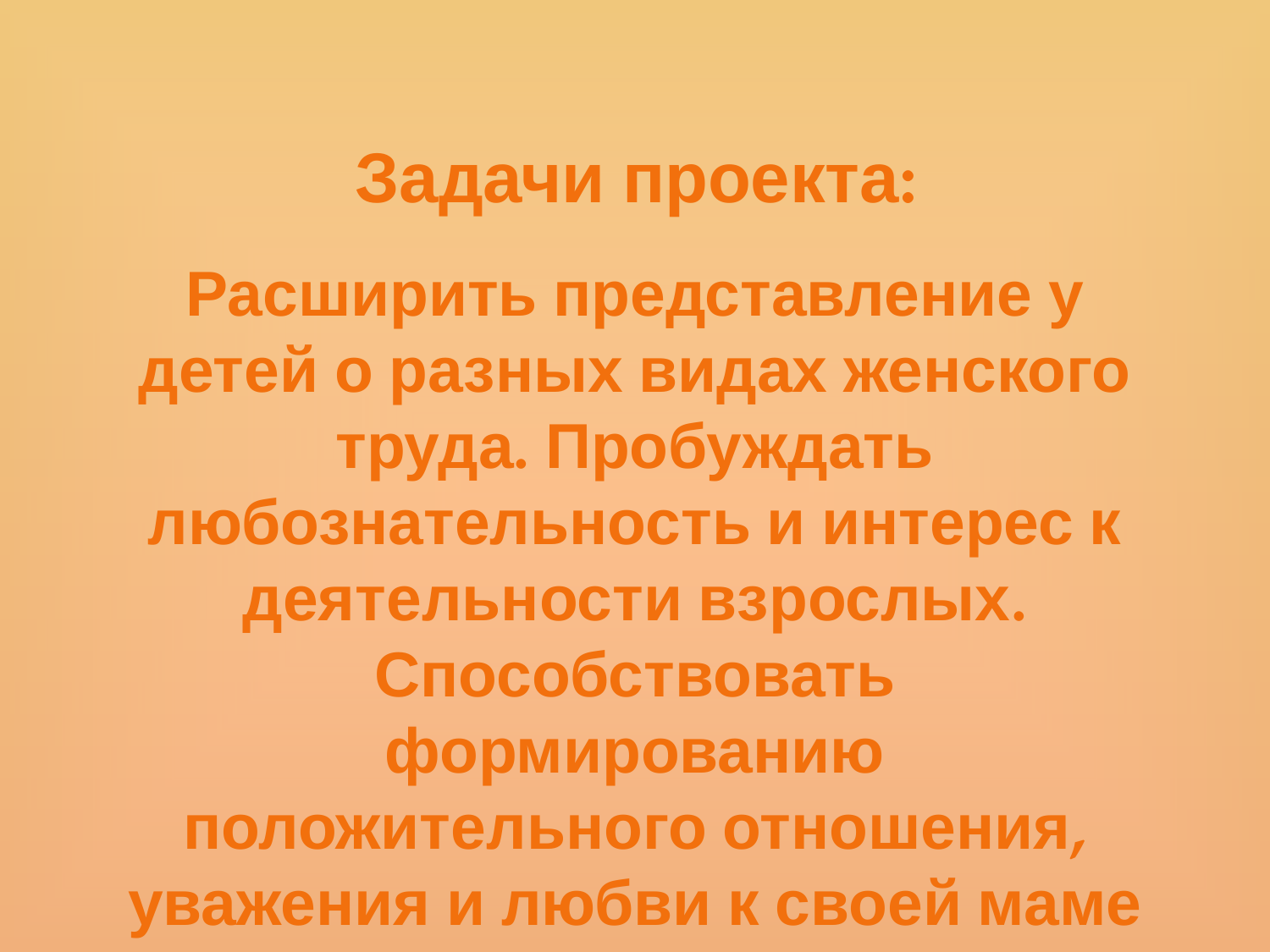

Задачи проекта:
Расширить представление у детей о разных видах женского труда. Пробуждать любознательность и интерес к деятельности взрослых. Способствовать формированию положительного отношения, уважения и любви к своей маме и ее труду.